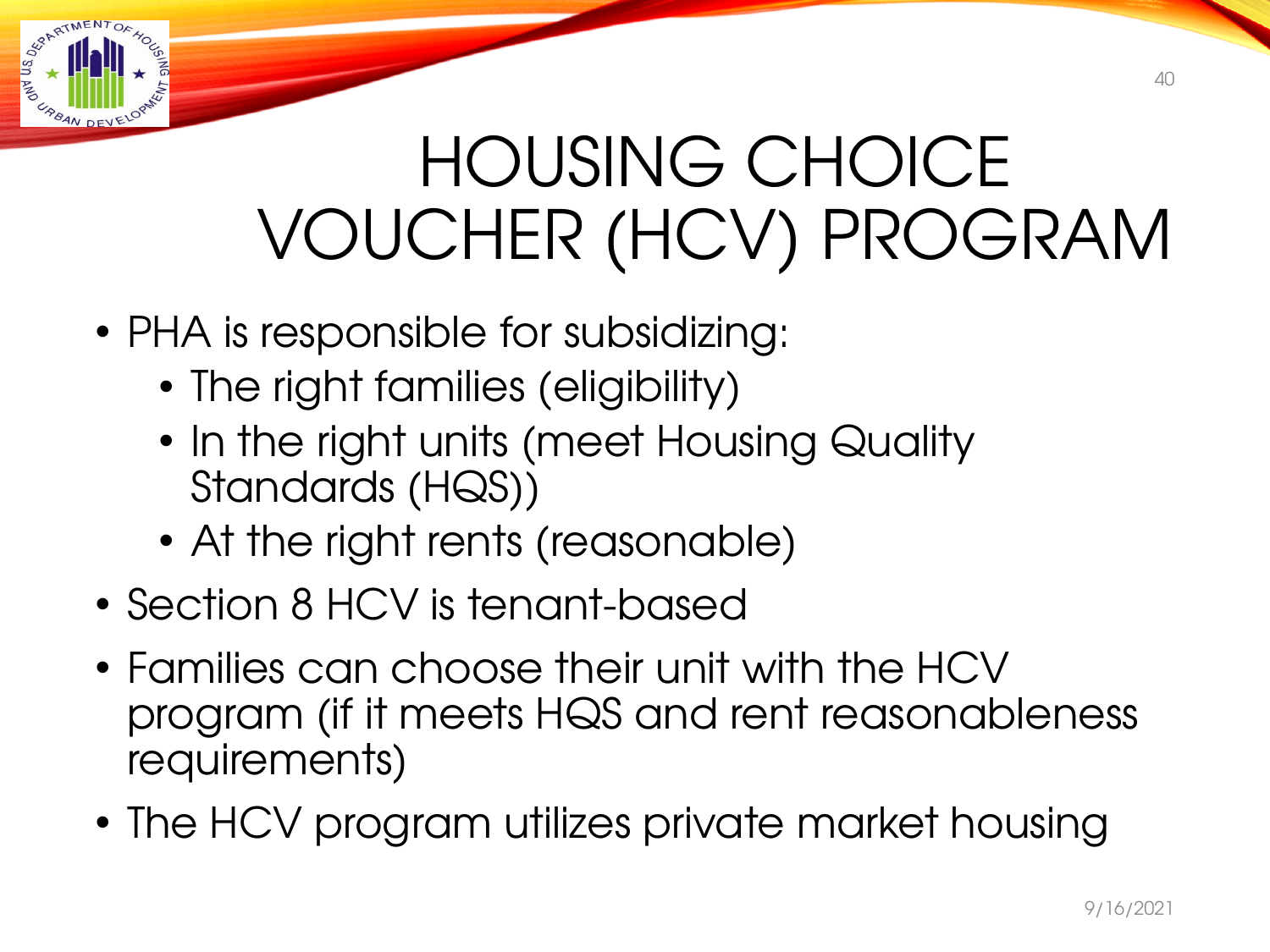

40
# Housing Choice Voucher (HCV) Program
PHA is responsible for subsidizing:
The right families (eligibility)
In the right units (meet Housing Quality Standards (HQS))
At the right rents (reasonable)
Section 8 HCV is tenant-based
Families can choose their unit with the HCV program (if it meets HQS and rent reasonableness requirements)
The HCV program utilizes private market housing
9/16/2021